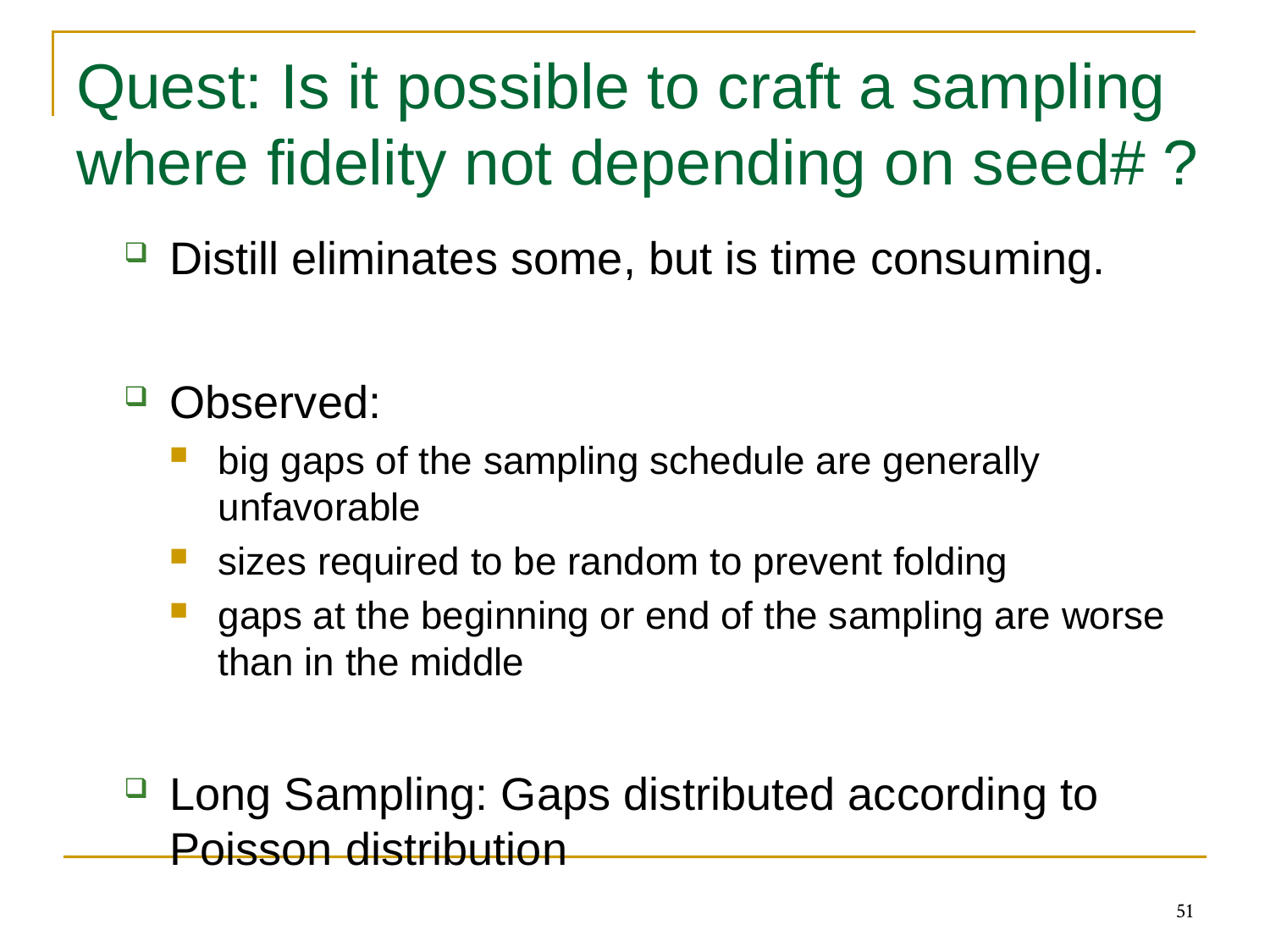

# Quest: Is it possible to craft a sampling where fidelity not depending on seed# ?
Distill eliminates some, but is time consuming.

Observed:
big gaps of the sampling schedule are generally unfavorable
sizes required to be random to prevent folding
gaps at the beginning or end of the sampling are worse than in the middle

Long Sampling: Gaps distributed according to Poisson distribution
51